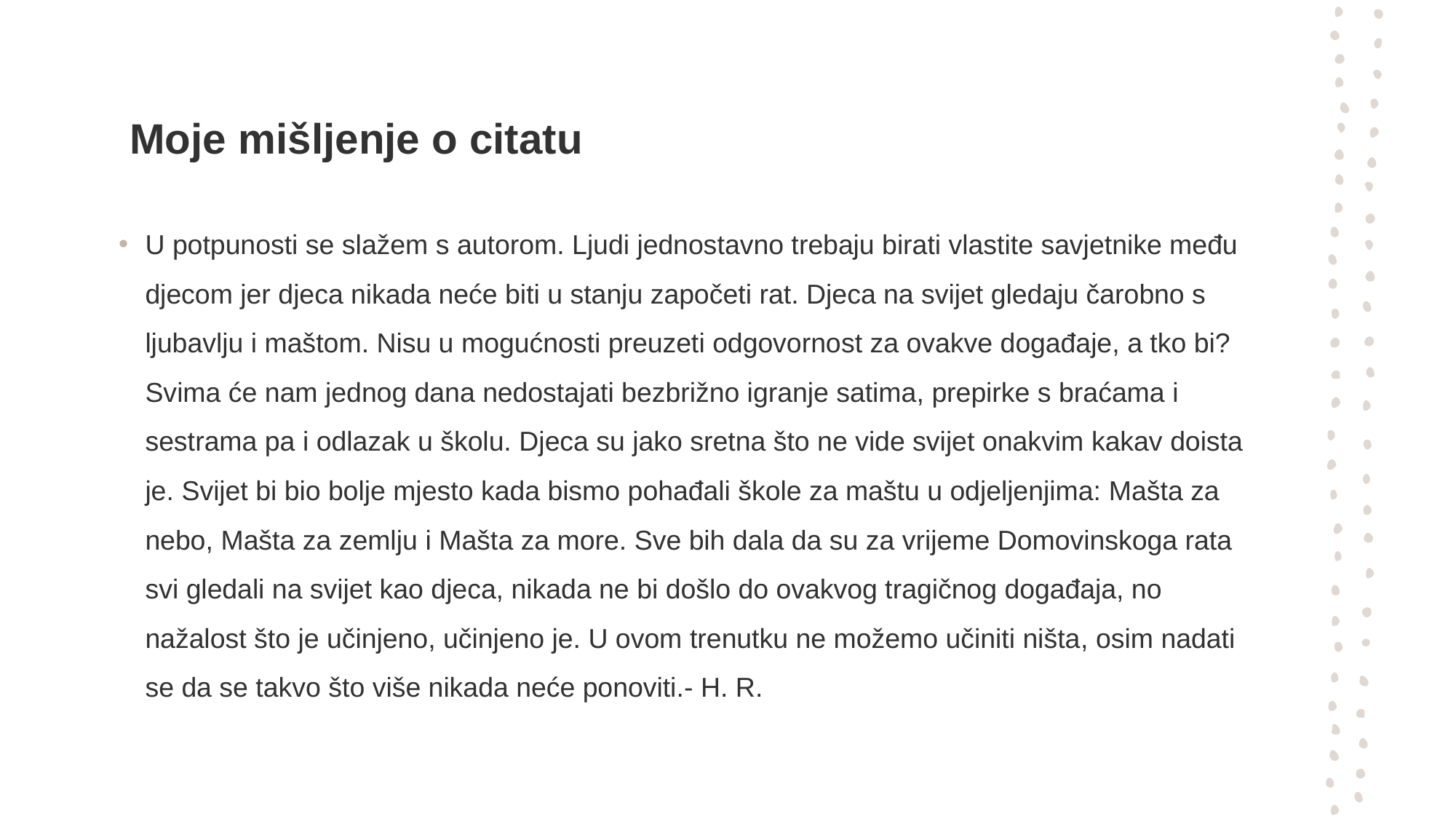

# Moje mišljenje o citatu
U potpunosti se slažem s autorom. Ljudi jednostavno trebaju birati vlastite savjetnike među djecom jer djeca nikada neće biti u stanju započeti rat. Djeca na svijet gledaju čarobno s ljubavlju i maštom. Nisu u mogućnosti preuzeti odgovornost za ovakve događaje, a tko bi? Svima će nam jednog dana nedostajati bezbrižno igranje satima, prepirke s braćama i sestrama pa i odlazak u školu. Djeca su jako sretna što ne vide svijet onakvim kakav doista je. Svijet bi bio bolje mjesto kada bismo pohađali škole za maštu u odjeljenjima: Mašta za nebo, Mašta za zemlju i Mašta za more. Sve bih dala da su za vrijeme Domovinskoga rata svi gledali na svijet kao djeca, nikada ne bi došlo do ovakvog tragičnog događaja, no nažalost što je učinjeno, učinjeno je. U ovom trenutku ne možemo učiniti ništa, osim nadati se da se takvo što više nikada neće ponoviti.- H. R.